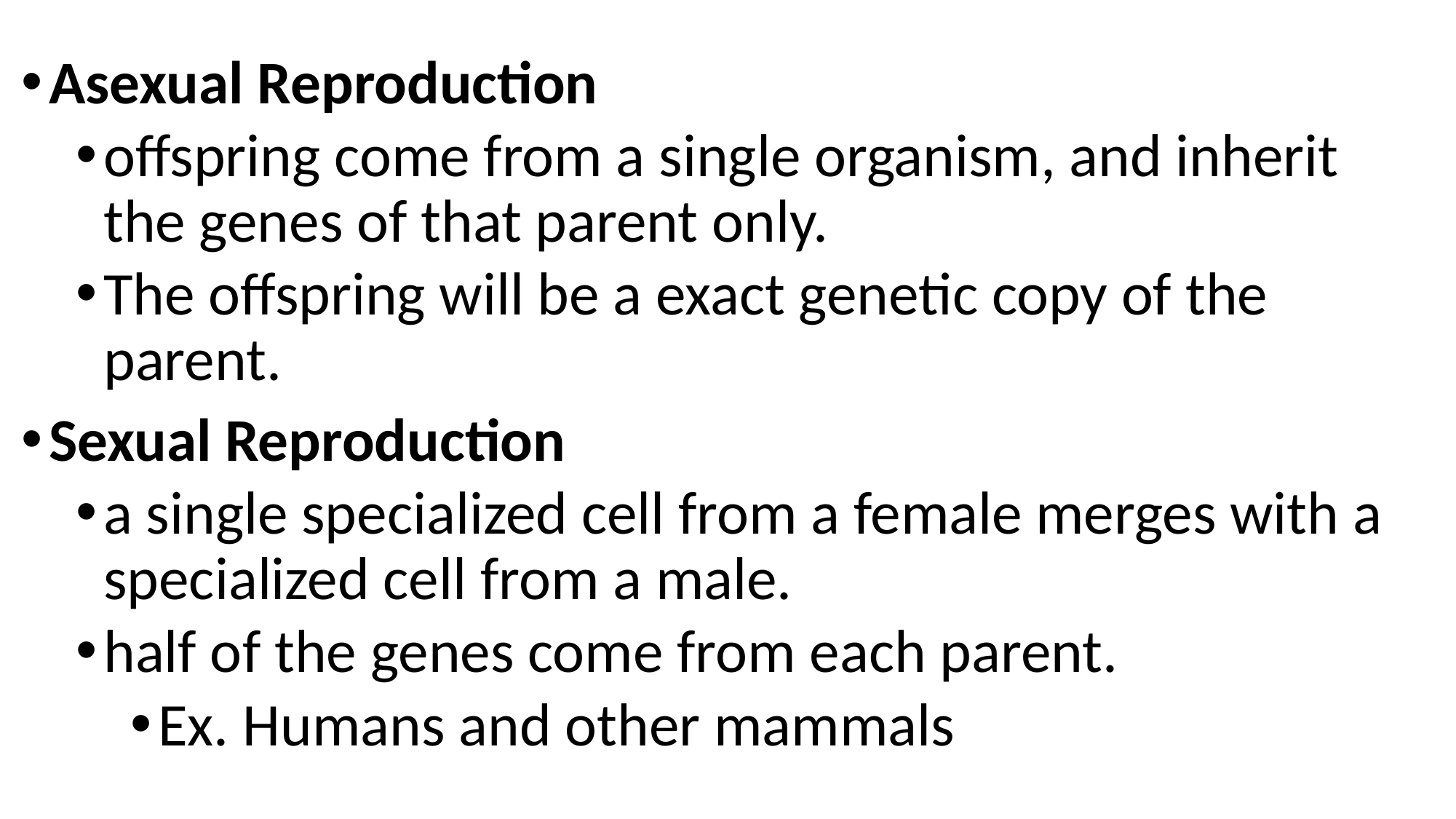

#
Asexual Reproduction
offspring come from a single organism, and inherit the genes of that parent only.
The offspring will be a exact genetic copy of the parent.
Sexual Reproduction
a single specialized cell from a female merges with a specialized cell from a male.
half of the genes come from each parent.
Ex. Humans and other mammals